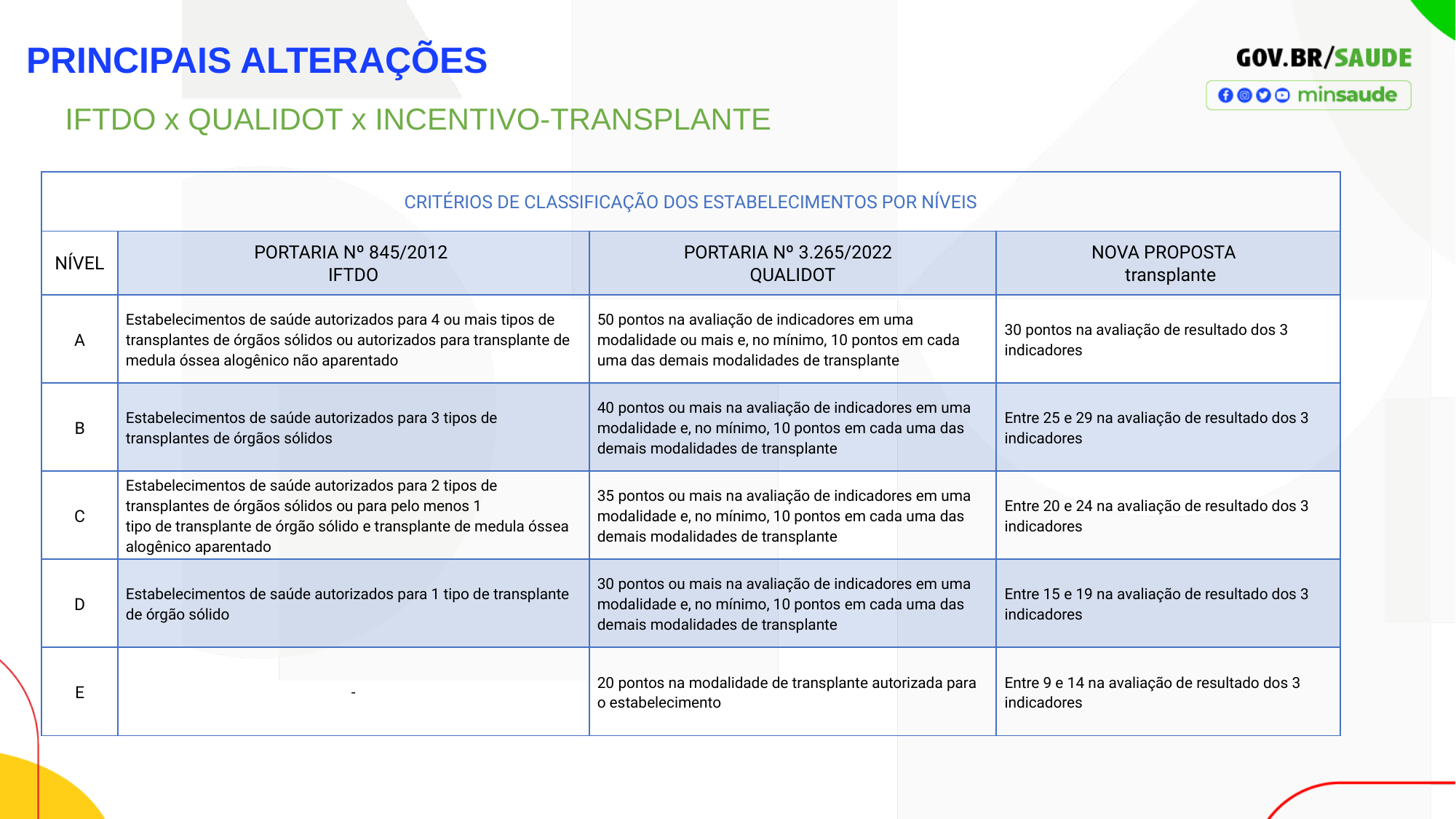

PRINCIPAIS ALTERAÇÕES
IFTDO x QUALIDOT x INCENTIVO-TRANSPLANTE
| CRITÉRIOS DE CLASSIFICAÇÃO DOS ESTABELECIMENTOS POR NÍVEIS |  |  |  |
| --- | --- | --- | --- |
| NÍVEL | PORTARIA Nº 845/2012 IFTDO | PORTARIA Nº 3.265/2022 QUALIDOT | NOVA PROPOSTA transplante |
| A | Estabelecimentos de saúde autorizados para 4 ou mais tipos de transplantes de órgãos sólidos ou autorizados para transplante de medula óssea alogênico não aparentado | 50 pontos na avaliação de indicadores em uma modalidade ou mais e, no mínimo, 10 pontos em cada uma das demais modalidades de transplante | 30 pontos na avaliação de resultado dos 3 indicadores |
| B | Estabelecimentos de saúde autorizados para 3 tipos de transplantes de órgãos sólidos | 40 pontos ou mais na avaliação de indicadores em uma modalidade e, no mínimo, 10 pontos em cada uma das demais modalidades de transplante | Entre 25 e 29 na avaliação de resultado dos 3 indicadores |
| C | Estabelecimentos de saúde autorizados para 2 tipos de transplantes de órgãos sólidos ou para pelo menos 1 tipo de transplante de órgão sólido e transplante de medula óssea alogênico aparentado | 35 pontos ou mais na avaliação de indicadores em uma modalidade e, no mínimo, 10 pontos em cada uma das demais modalidades de transplante | Entre 20 e 24 na avaliação de resultado dos 3 indicadores |
| D | Estabelecimentos de saúde autorizados para 1 tipo de transplante de órgão sólido | 30 pontos ou mais na avaliação de indicadores em uma modalidade e, no mínimo, 10 pontos em cada uma das demais modalidades de transplante | Entre 15 e 19 na avaliação de resultado dos 3 indicadores |
| E | - | 20 pontos na modalidade de transplante autorizada para o estabelecimento | Entre 9 e 14 na avaliação de resultado dos 3 indicadores |